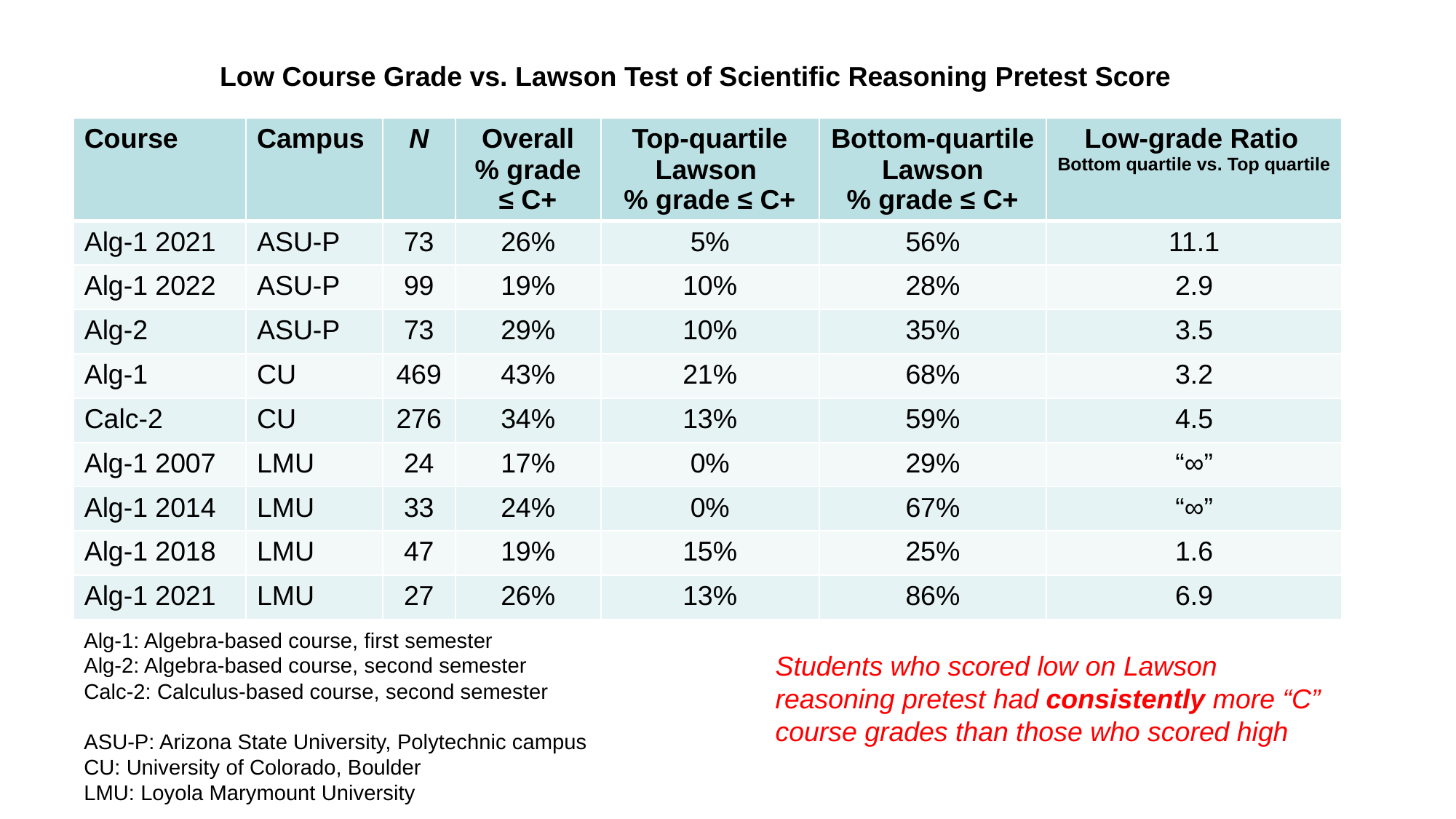

Low Course Grade vs. Lawson Test of Scientific Reasoning Pretest Score
| Course | Campus | N | Overall % grade ≤ C+ | Top-quartile Lawson % grade ≤ C+ | Bottom-quartile Lawson % grade ≤ C+ | Low-grade Ratio Bottom quartile vs. Top quartile |
| --- | --- | --- | --- | --- | --- | --- |
| Alg-1 2021 | ASU-P | 73 | 26% | 5% | 56% | 11.1 |
| Alg-1 2022 | ASU-P | 99 | 19% | 10% | 28% | 2.9 |
| Alg-2 | ASU-P | 73 | 29% | 10% | 35% | 3.5 |
| Alg-1 | CU | 469 | 43% | 21% | 68% | 3.2 |
| Calc-2 | CU | 276 | 34% | 13% | 59% | 4.5 |
| Alg-1 2007 | LMU | 24 | 17% | 0% | 29% | “∞” |
| Alg-1 2014 | LMU | 33 | 24% | 0% | 67% | “∞” |
| Alg-1 2018 | LMU | 47 | 19% | 15% | 25% | 1.6 |
| Alg-1 2021 | LMU | 27 | 26% | 13% | 86% | 6.9 |

Alg-1: Algebra-based course, first semester
Alg-2: Algebra-based course, second semester
Calc-2: Calculus-based course, second semester

ASU-P: Arizona State University, Polytechnic campus
CU: University of Colorado, Boulder
LMU: Loyola Marymount University
Students who scored low on Lawson reasoning pretest had consistently more “C” course grades than those who scored high